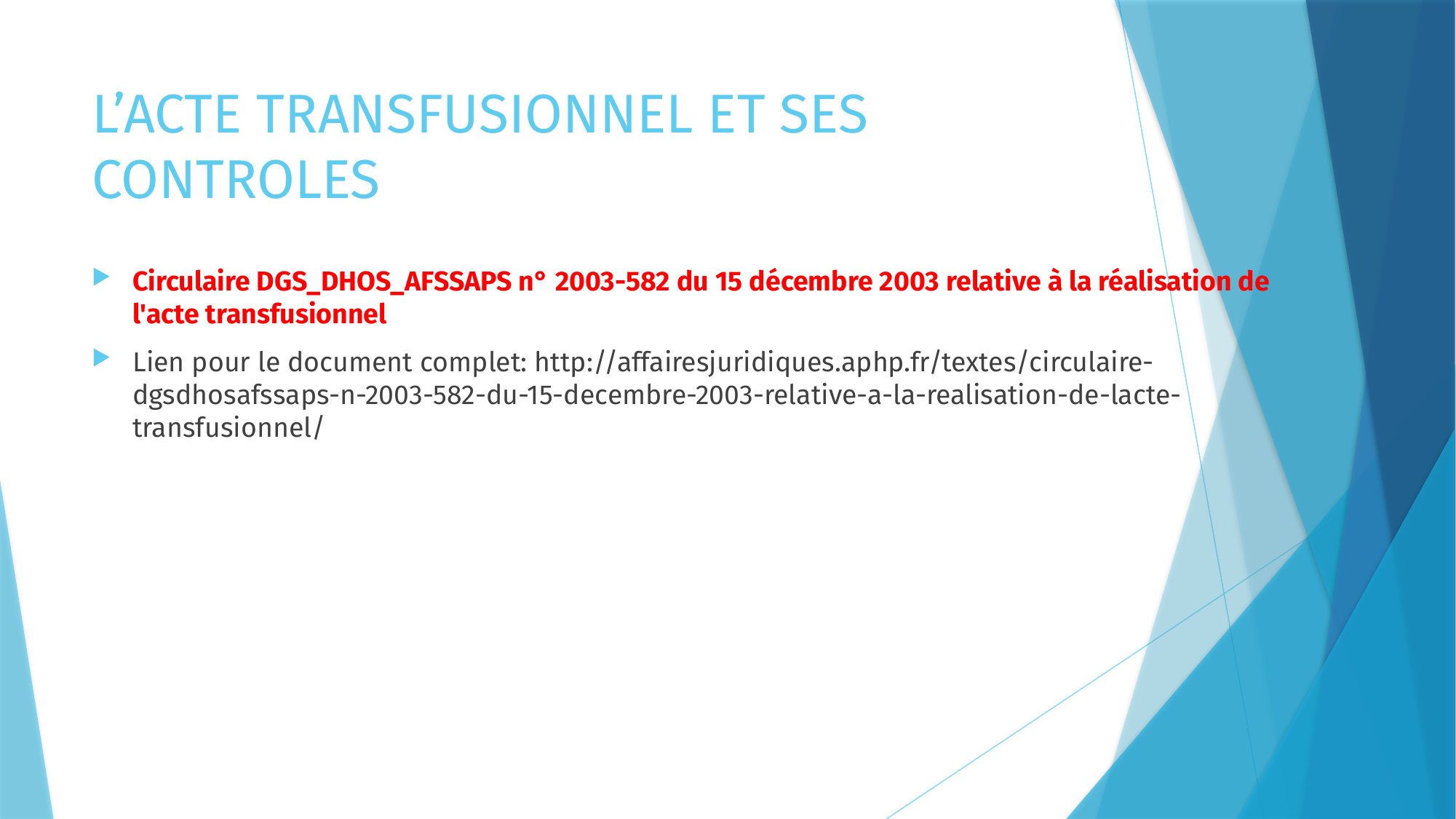

# L’ACTE TRANSFUSIONNEL ET SES CONTROLES
Circulaire DGS_DHOS_AFSSAPS n° 2003-582 du 15 décembre 2003 relative à la réalisation de l'acte transfusionnel
Lien pour le document complet: http://affairesjuridiques.aphp.fr/textes/circulaire-dgsdhosafssaps-n-2003-582-du-15-decembre-2003-relative-a-la-realisation-de-lacte-transfusionnel/